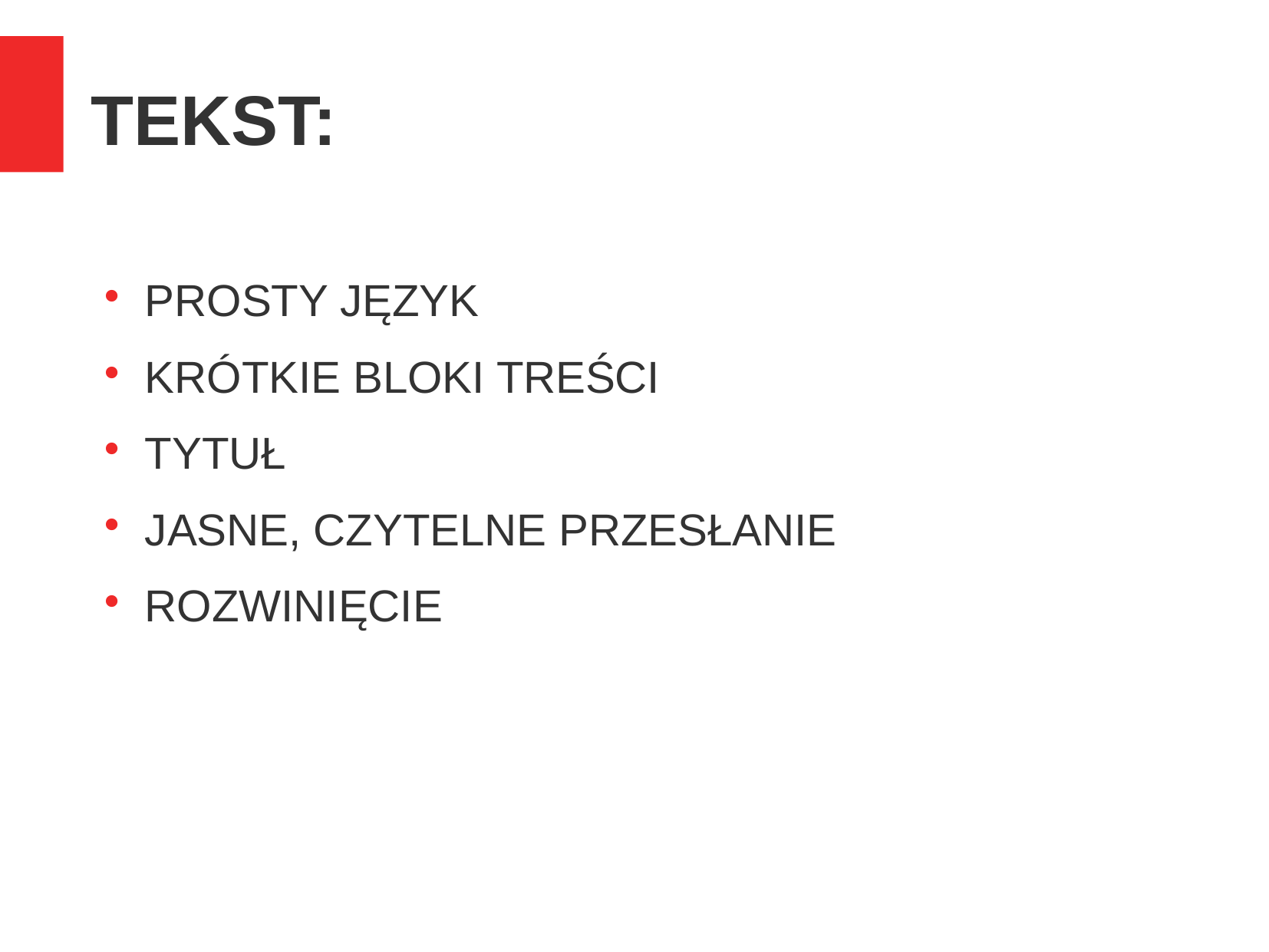

TEKST:
PROSTY JĘZYK
KRÓTKIE BLOKI TREŚCI
TYTUŁ
JASNE, CZYTELNE PRZESŁANIE
ROZWINIĘCIE